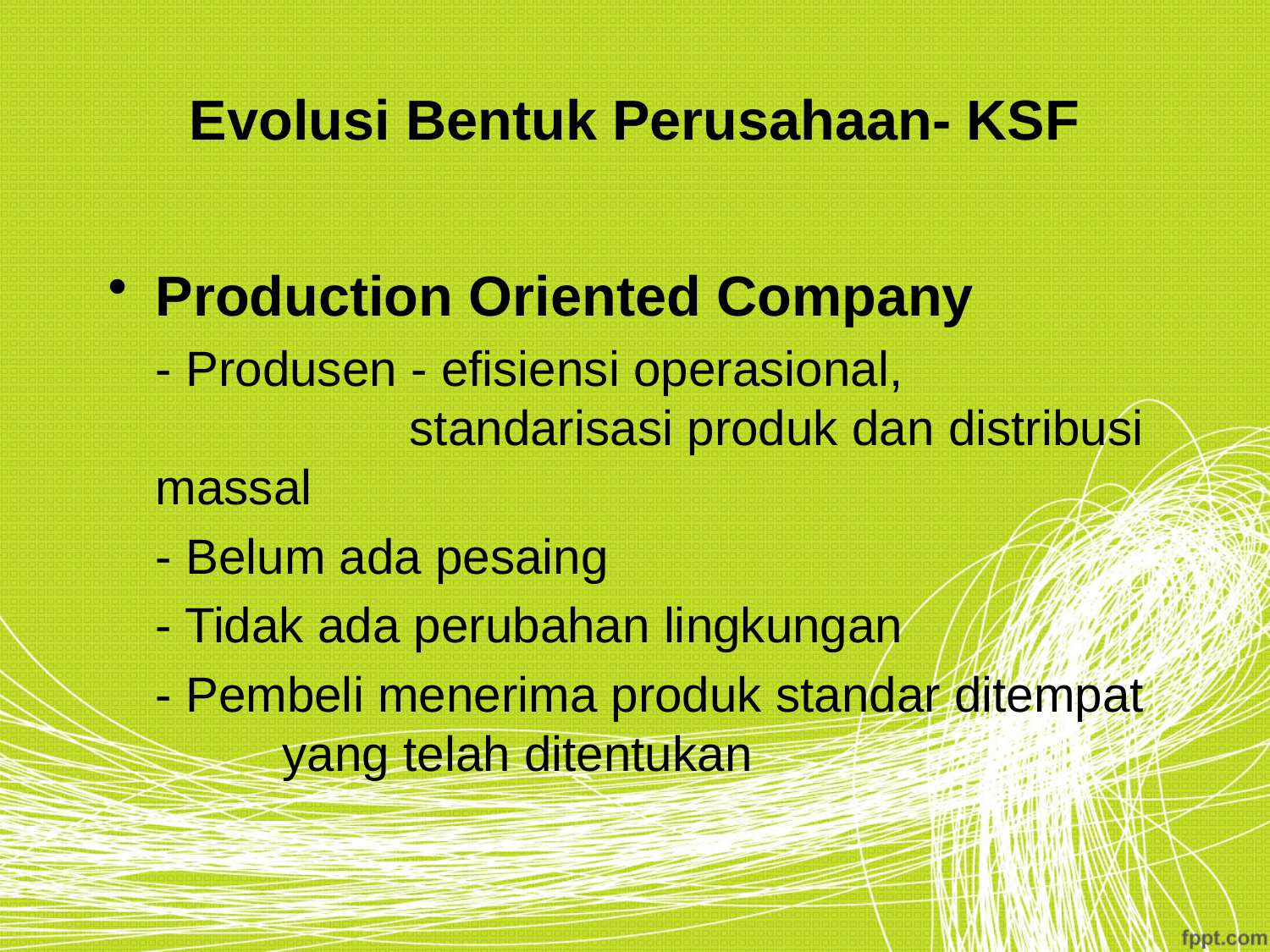

# Evolusi Bentuk Perusahaan- KSF
Production Oriented Company
	- Produsen - efisiensi operasional, 			standarisasi produk dan distribusi massal
	- Belum ada pesaing
	- Tidak ada perubahan lingkungan
	- Pembeli menerima produk standar ditempat    	yang telah ditentukan